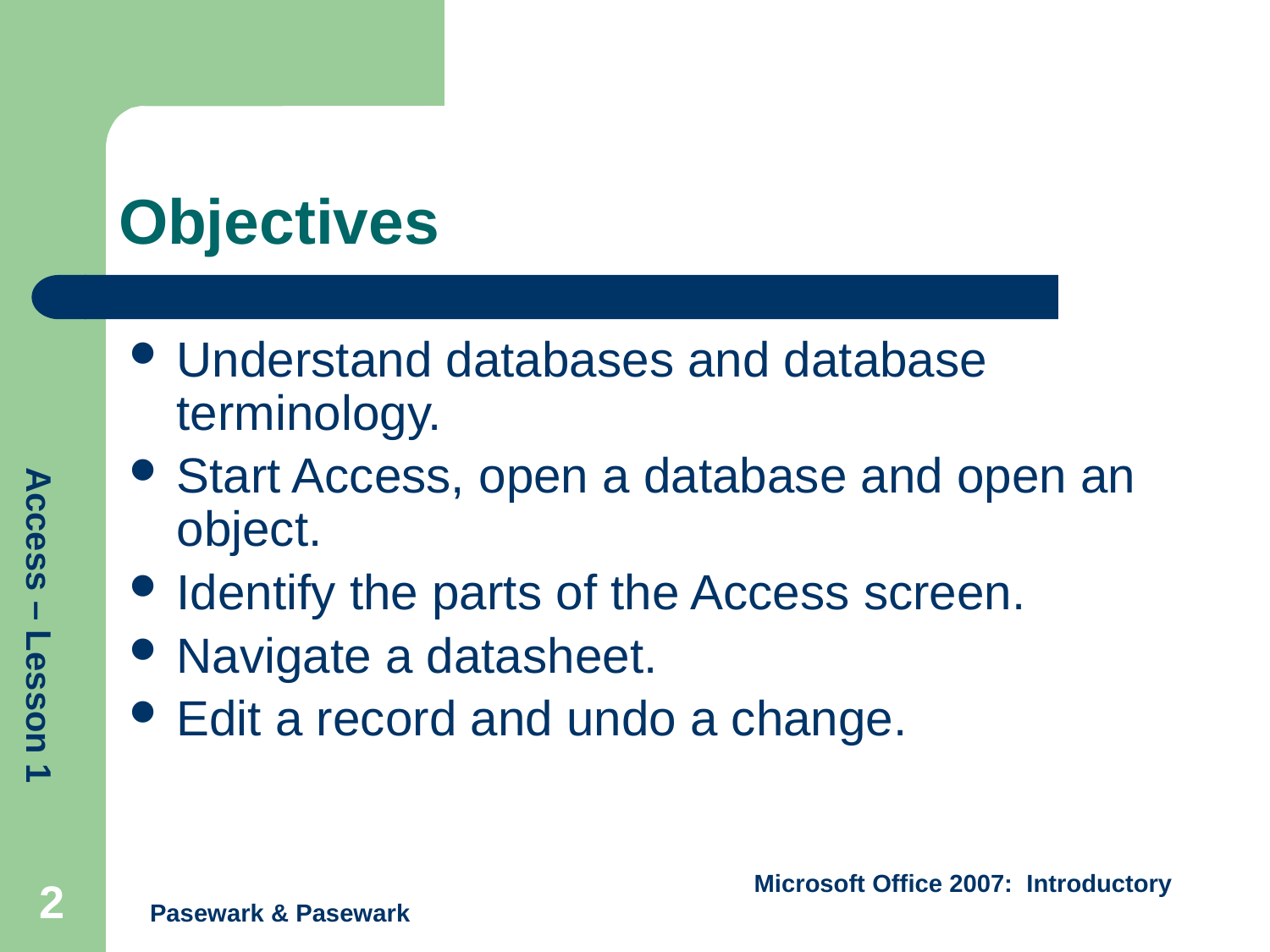

# Objectives
Understand databases and database terminology.
Start Access, open a database and open an object.
Identify the parts of the Access screen.
Navigate a datasheet.
Edit a record and undo a change.
2
Pasewark & Pasewark
Microsoft Office 2007:  Introductory